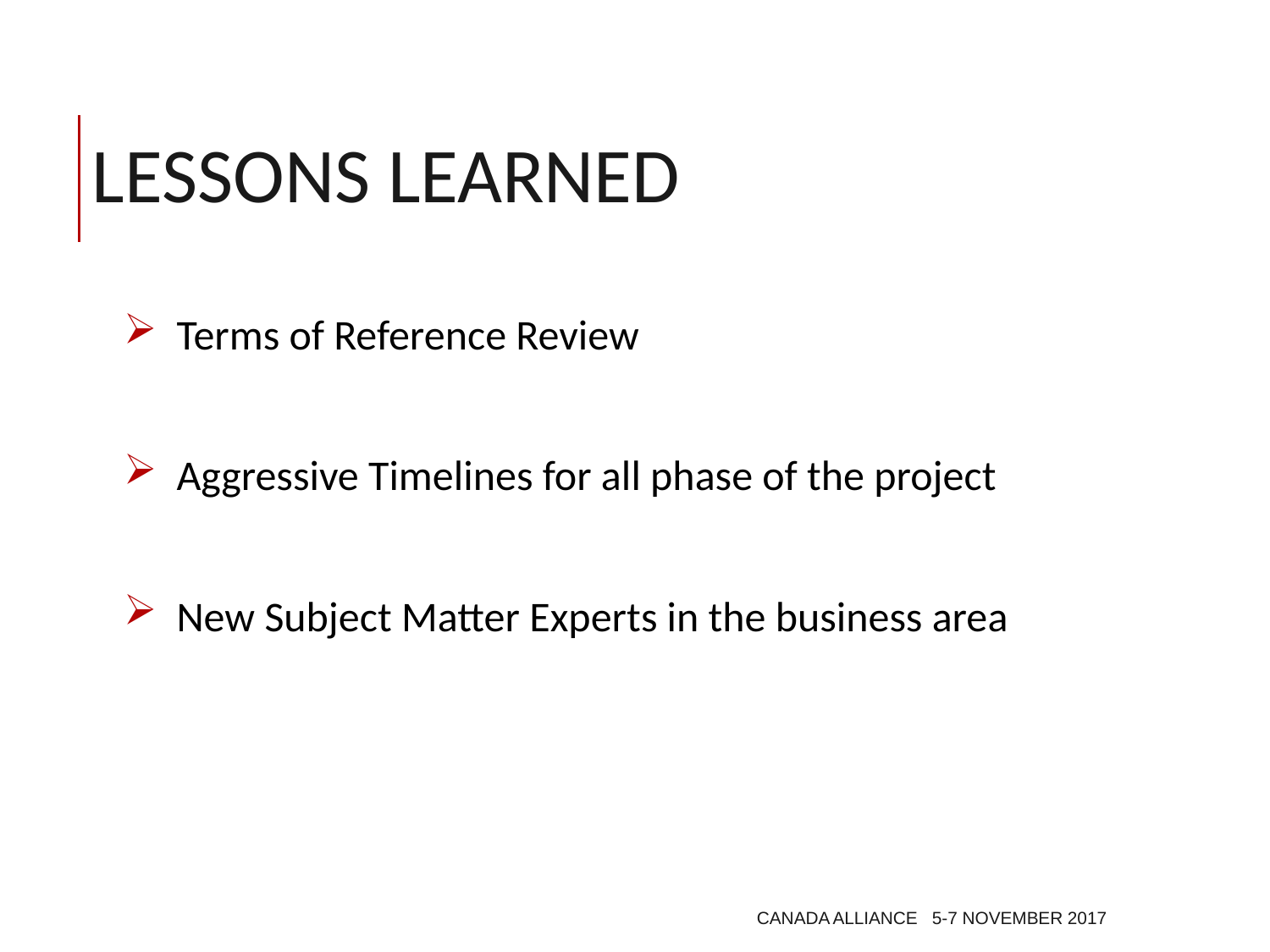

# LESSONS LEARNED
Terms of Reference Review

Aggressive Timelines for all phase of the project

New Subject Matter Experts in the business area
CANADA ALLIANCE   5-7 NOVEMBER 2017